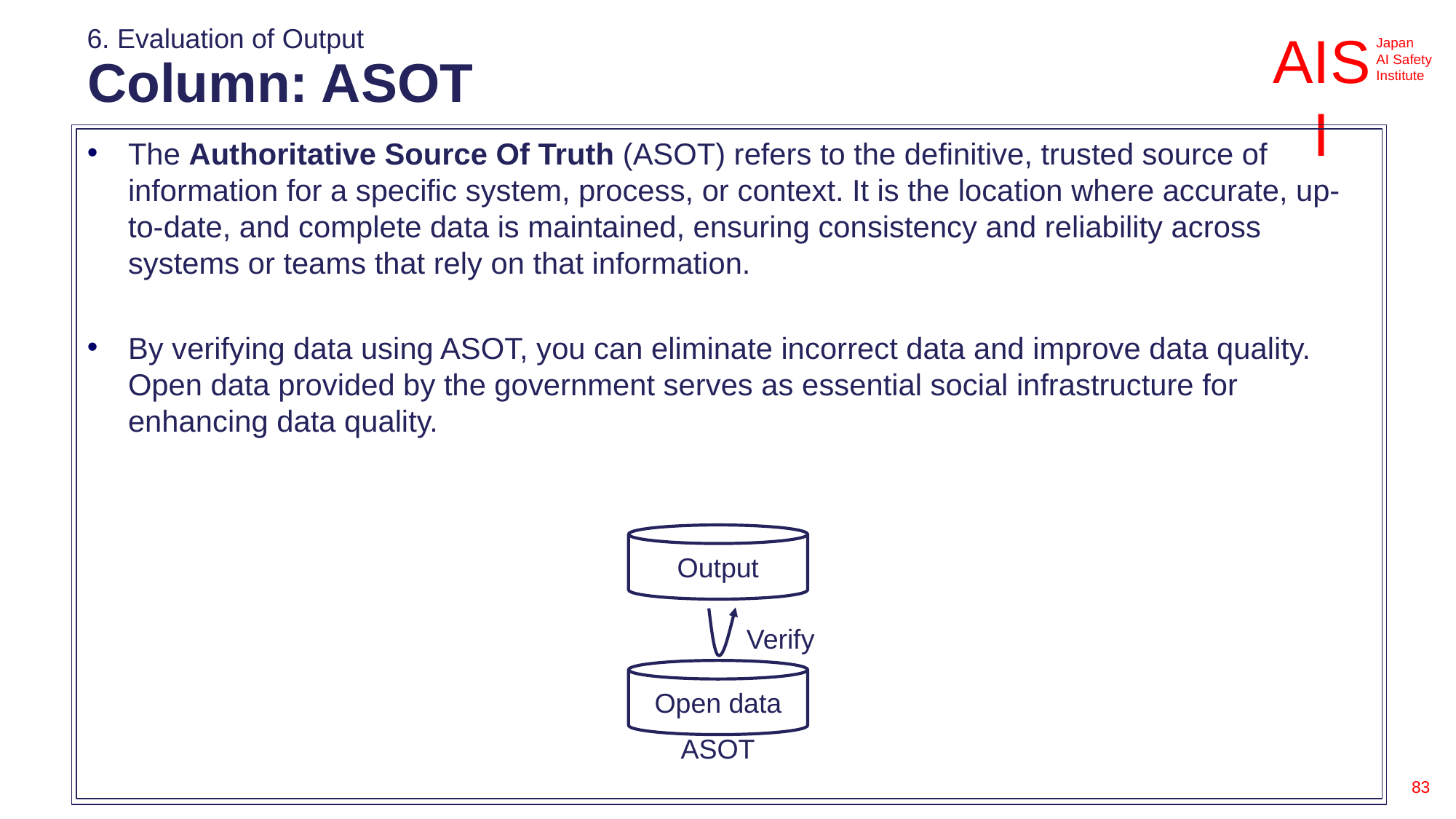

6. Evaluation of Output
# Column: ASOT
The Authoritative Source Of Truth (ASOT) refers to the definitive, trusted source of information for a specific system, process, or context. It is the location where accurate, up-to-date, and complete data is maintained, ensuring consistency and reliability across systems or teams that rely on that information.

By verifying data using ASOT, you can eliminate incorrect data and improve data quality. Open data provided by the government serves as essential social infrastructure for enhancing data quality.
Output

Verify
Open data
ASOT
83